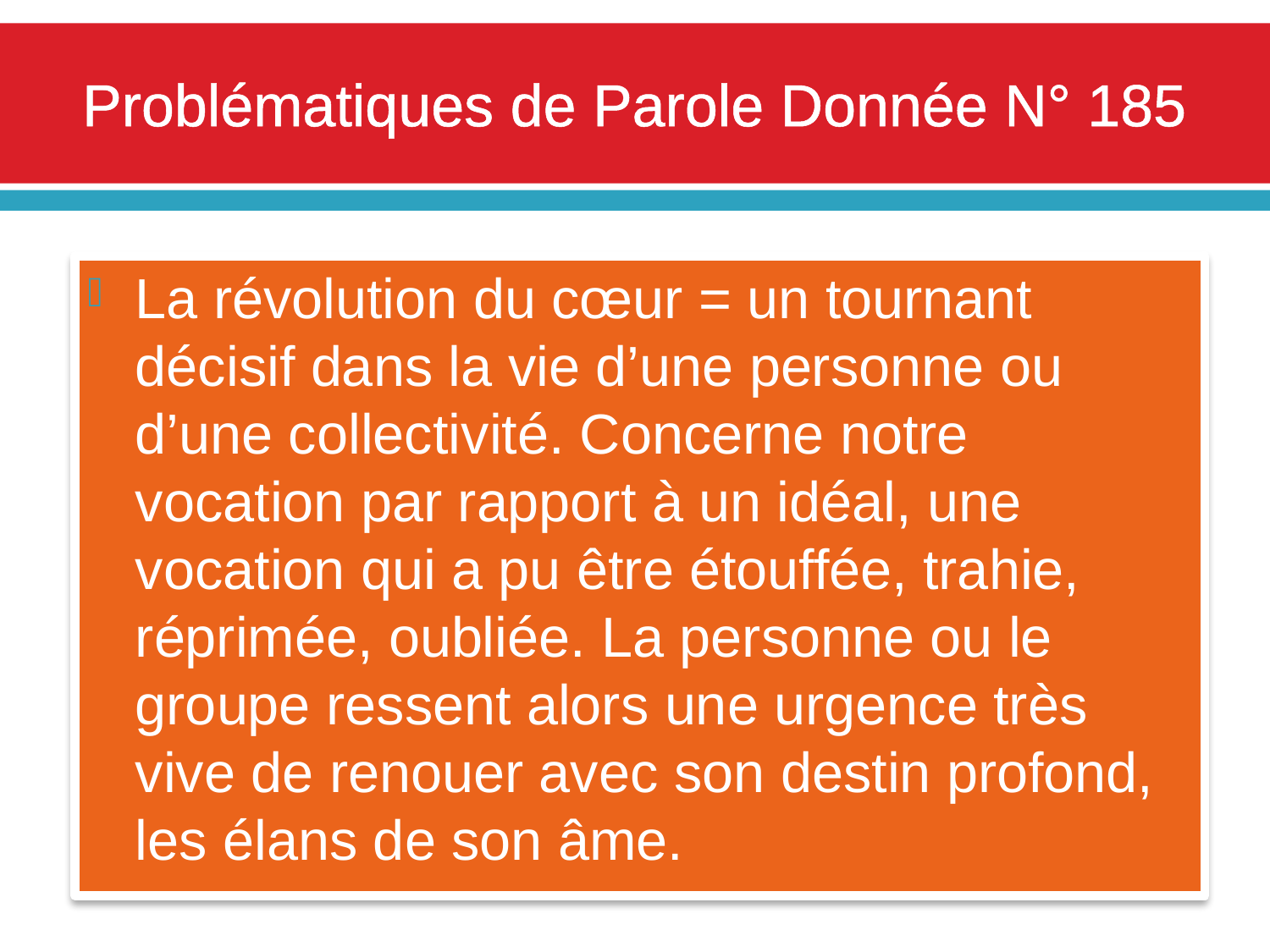

# Problématiques de Parole Donnée N° 185
La révolution du cœur = un tournant décisif dans la vie d’une personne ou d’une collectivité. Concerne notre vocation par rapport à un idéal, une vocation qui a pu être étouffée, trahie, réprimée, oubliée. La personne ou le groupe ressent alors une urgence très vive de renouer avec son destin profond, les élans de son âme.